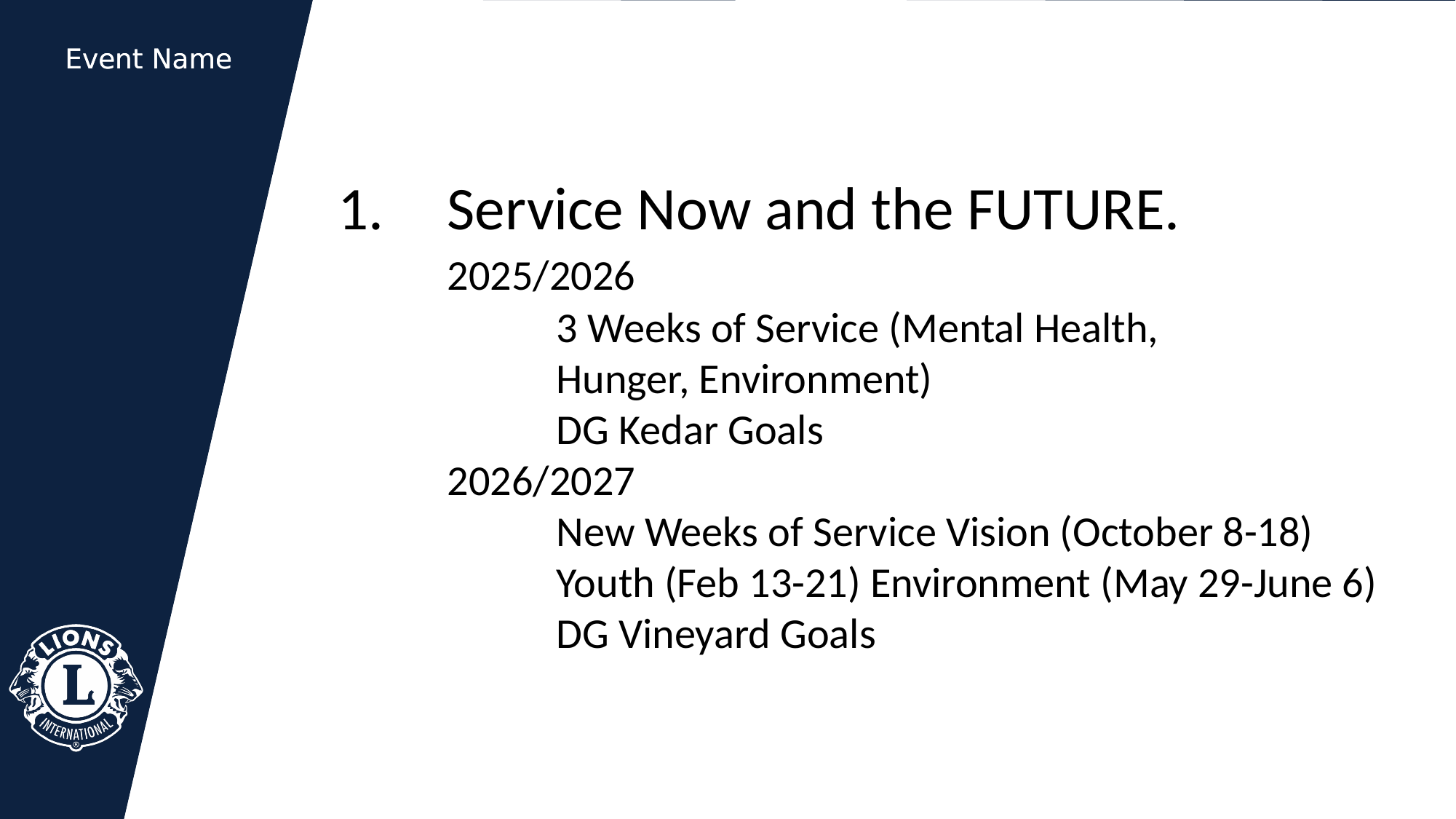

Service Now and the FUTURE.
	2025/2026
		3 Weeks of Service (Mental Health,
		Hunger, Environment)
		DG Kedar Goals
	2026/2027
		New Weeks of Service Vision (October 8-18)
		Youth (Feb 13-21) Environment (May 29-June 6)
		DG Vineyard Goals